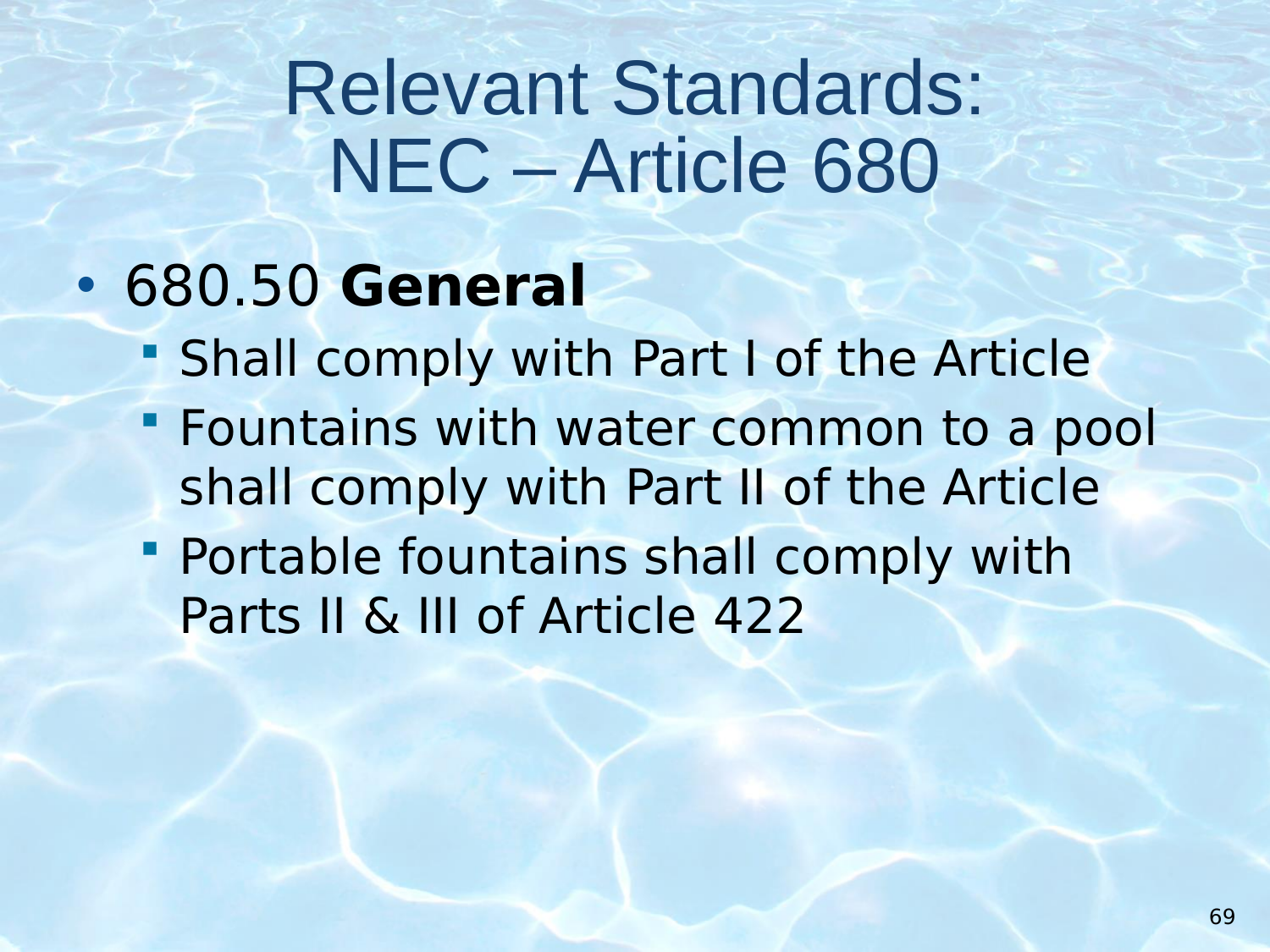

# Relevant Standards: NEC – Article 680
680.50 General
Shall comply with Part I of the Article
Fountains with water common to a pool shall comply with Part II of the Article
Portable fountains shall comply with Parts II & III of Article 422
69